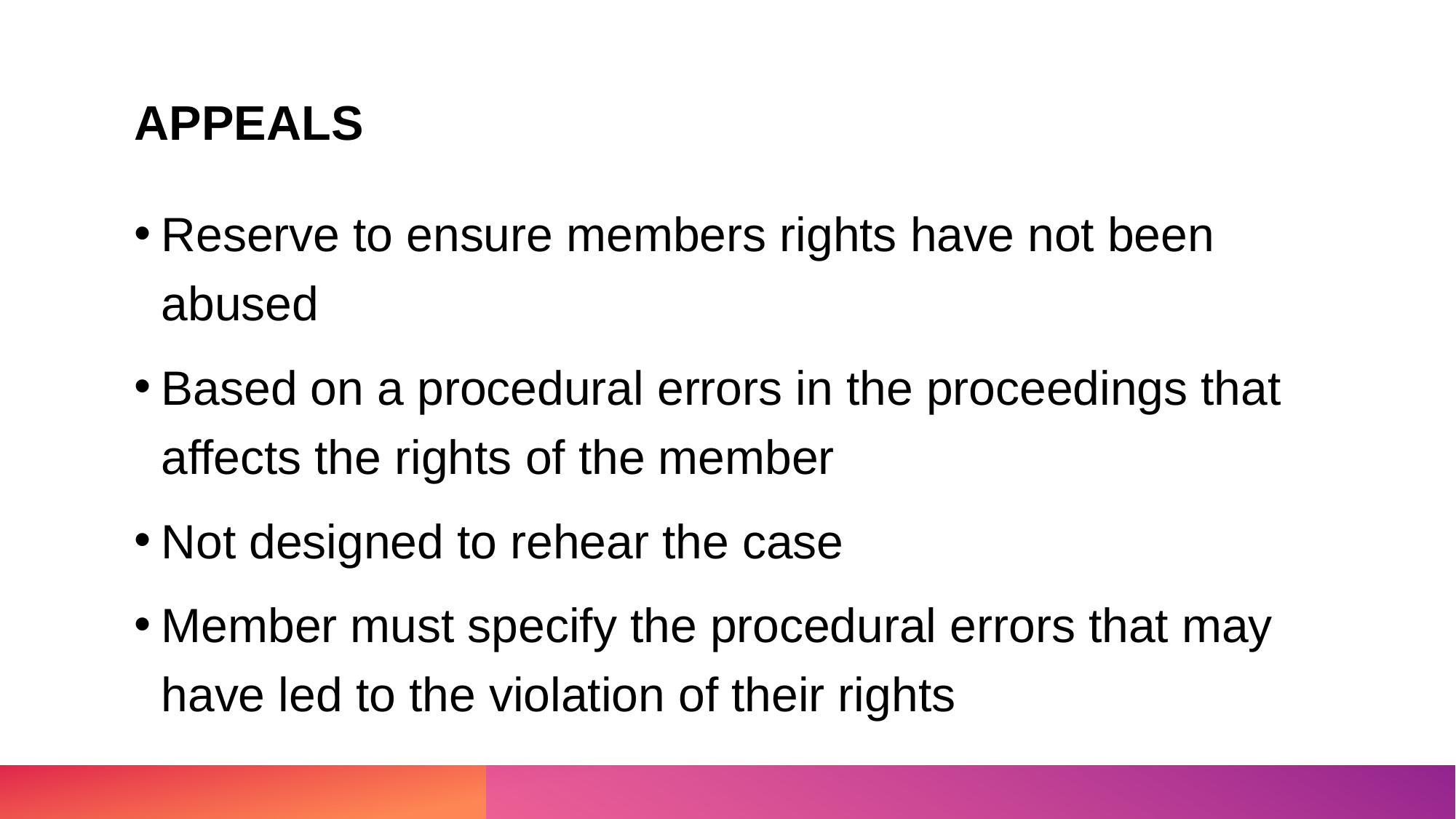

# APPEALS
Reserve to ensure members rights have not been abused
Based on a procedural errors in the proceedings that affects the rights of the member
Not designed to rehear the case
Member must specify the procedural errors that may have led to the violation of their rights